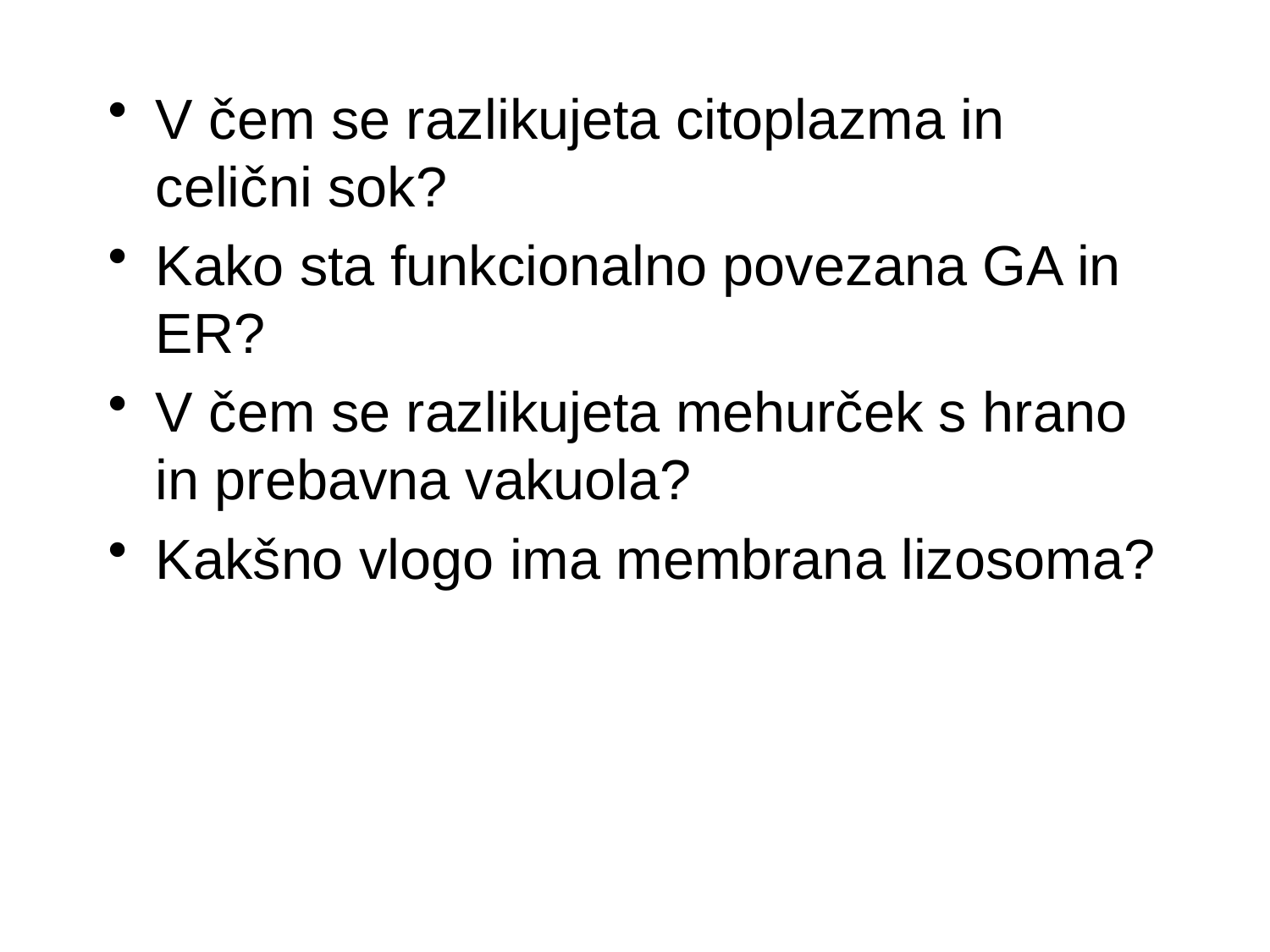

V čem se razlikujeta citoplazma in celični sok?
Kako sta funkcionalno povezana GA in ER?
V čem se razlikujeta mehurček s hrano in prebavna vakuola?
Kakšno vlogo ima membrana lizosoma?